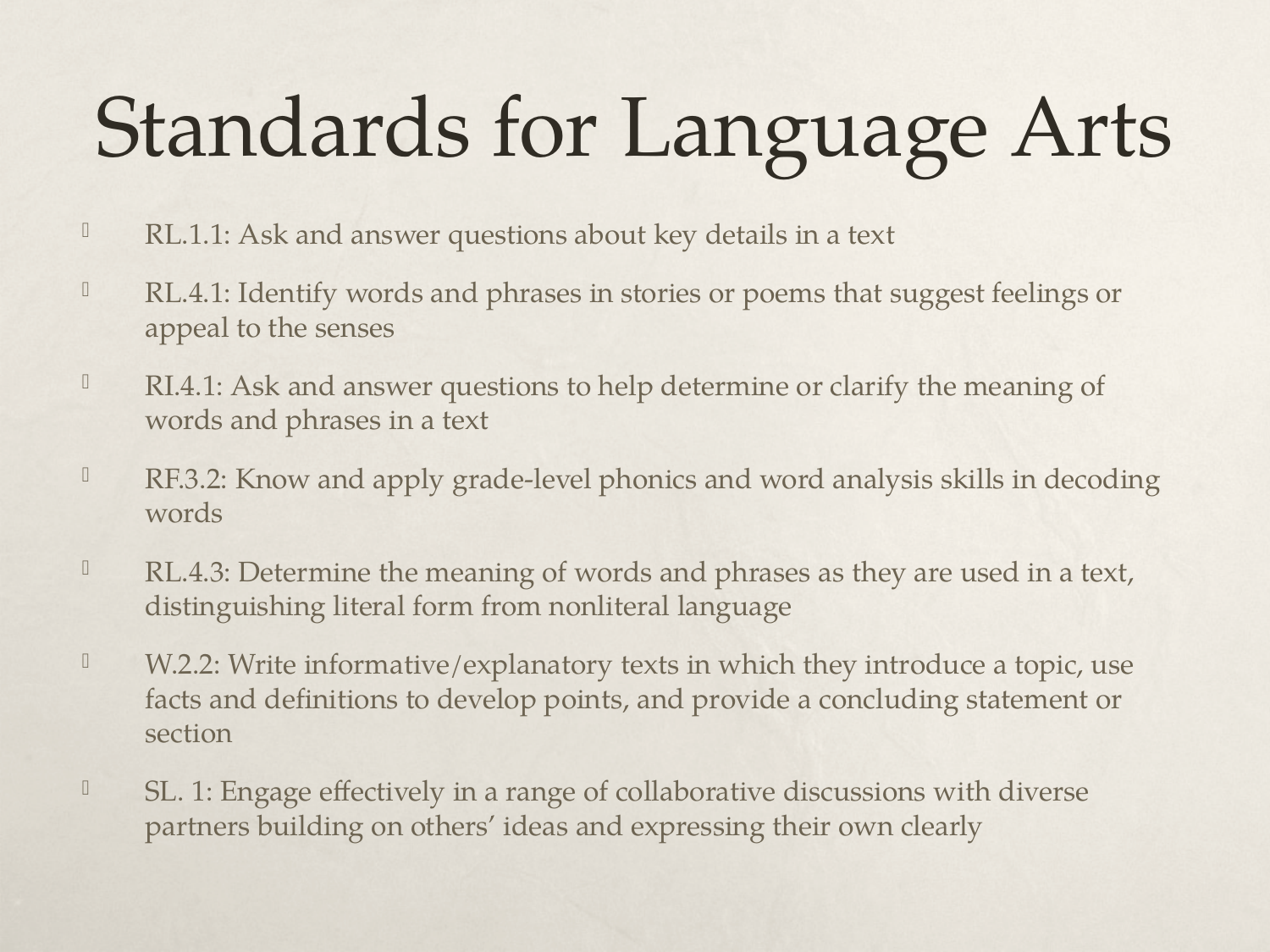

# Standards for Language Arts
RL.1.1: Ask and answer questions about key details in a text
RL.4.1: Identify words and phrases in stories or poems that suggest feelings or appeal to the senses
RI.4.1: Ask and answer questions to help determine or clarify the meaning of words and phrases in a text
RF.3.2: Know and apply grade-level phonics and word analysis skills in decoding words
RL.4.3: Determine the meaning of words and phrases as they are used in a text, distinguishing literal form from nonliteral language
W.2.2: Write informative/explanatory texts in which they introduce a topic, use facts and definitions to develop points, and provide a concluding statement or section
SL. 1: Engage effectively in a range of collaborative discussions with diverse partners building on others’ ideas and expressing their own clearly